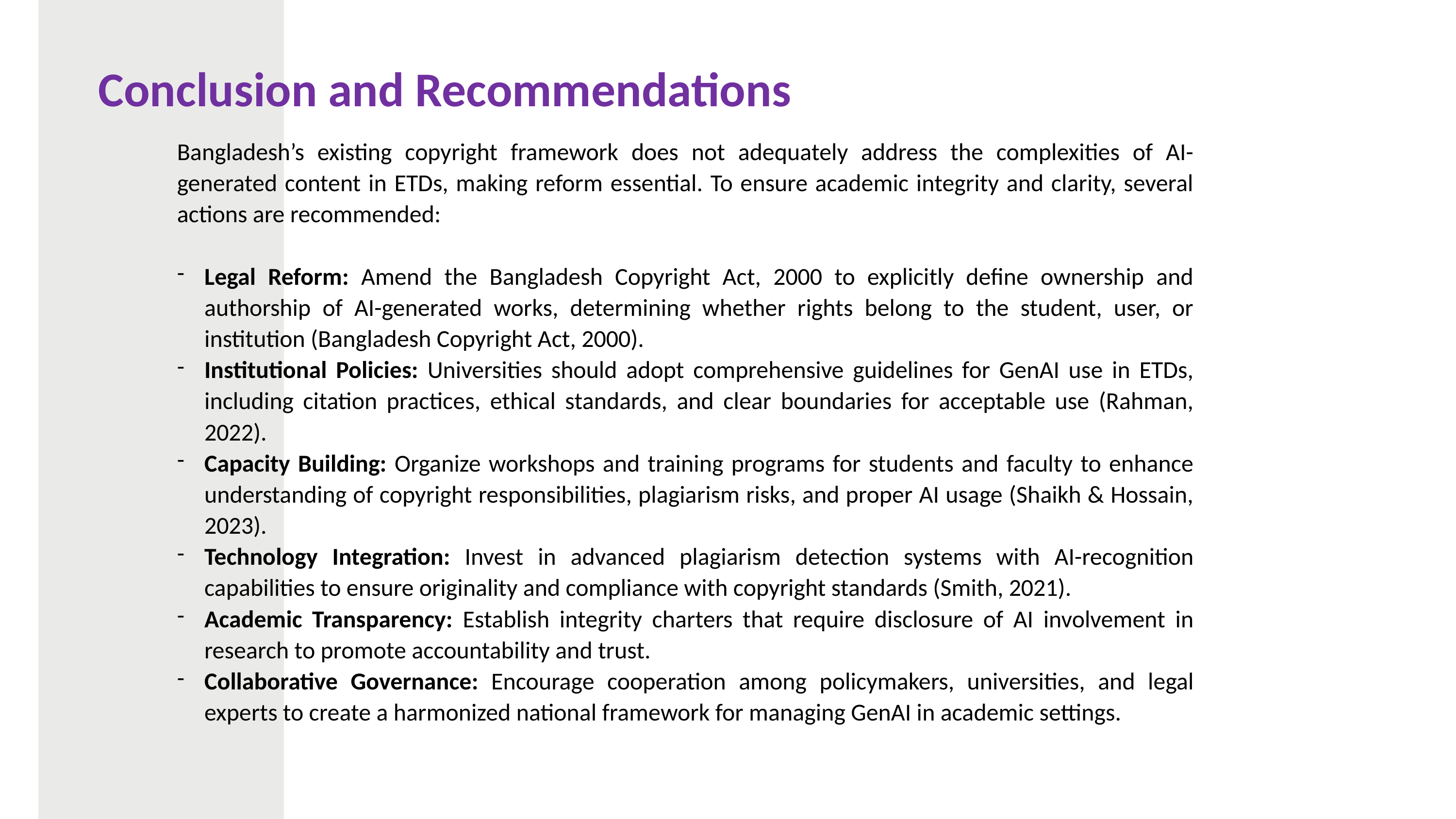

Conclusion and Recommendations
Bangladesh’s existing copyright framework does not adequately address the complexities of AI-generated content in ETDs, making reform essential. To ensure academic integrity and clarity, several actions are recommended:

Legal Reform: Amend the Bangladesh Copyright Act, 2000 to explicitly define ownership and authorship of AI-generated works, determining whether rights belong to the student, user, or institution (Bangladesh Copyright Act, 2000).
Institutional Policies: Universities should adopt comprehensive guidelines for GenAI use in ETDs, including citation practices, ethical standards, and clear boundaries for acceptable use (Rahman, 2022).
Capacity Building: Organize workshops and training programs for students and faculty to enhance understanding of copyright responsibilities, plagiarism risks, and proper AI usage (Shaikh & Hossain, 2023).
Technology Integration: Invest in advanced plagiarism detection systems with AI-recognition capabilities to ensure originality and compliance with copyright standards (Smith, 2021).
Academic Transparency: Establish integrity charters that require disclosure of AI involvement in research to promote accountability and trust.
Collaborative Governance: Encourage cooperation among policymakers, universities, and legal experts to create a harmonized national framework for managing GenAI in academic settings.